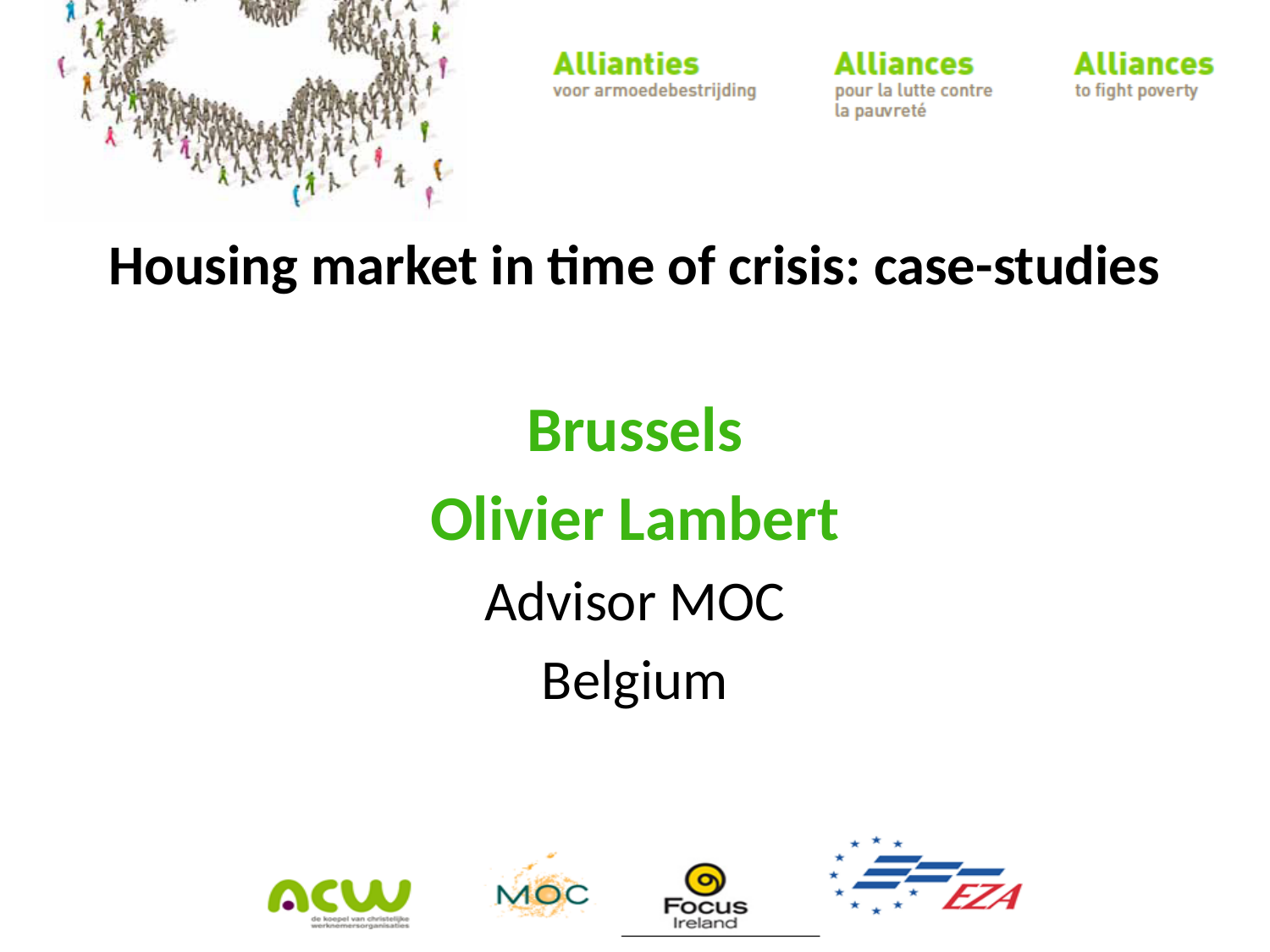

Housing market in time of crisis: case-studies

Brussels
Olivier Lambert
Advisor MOC
Belgium